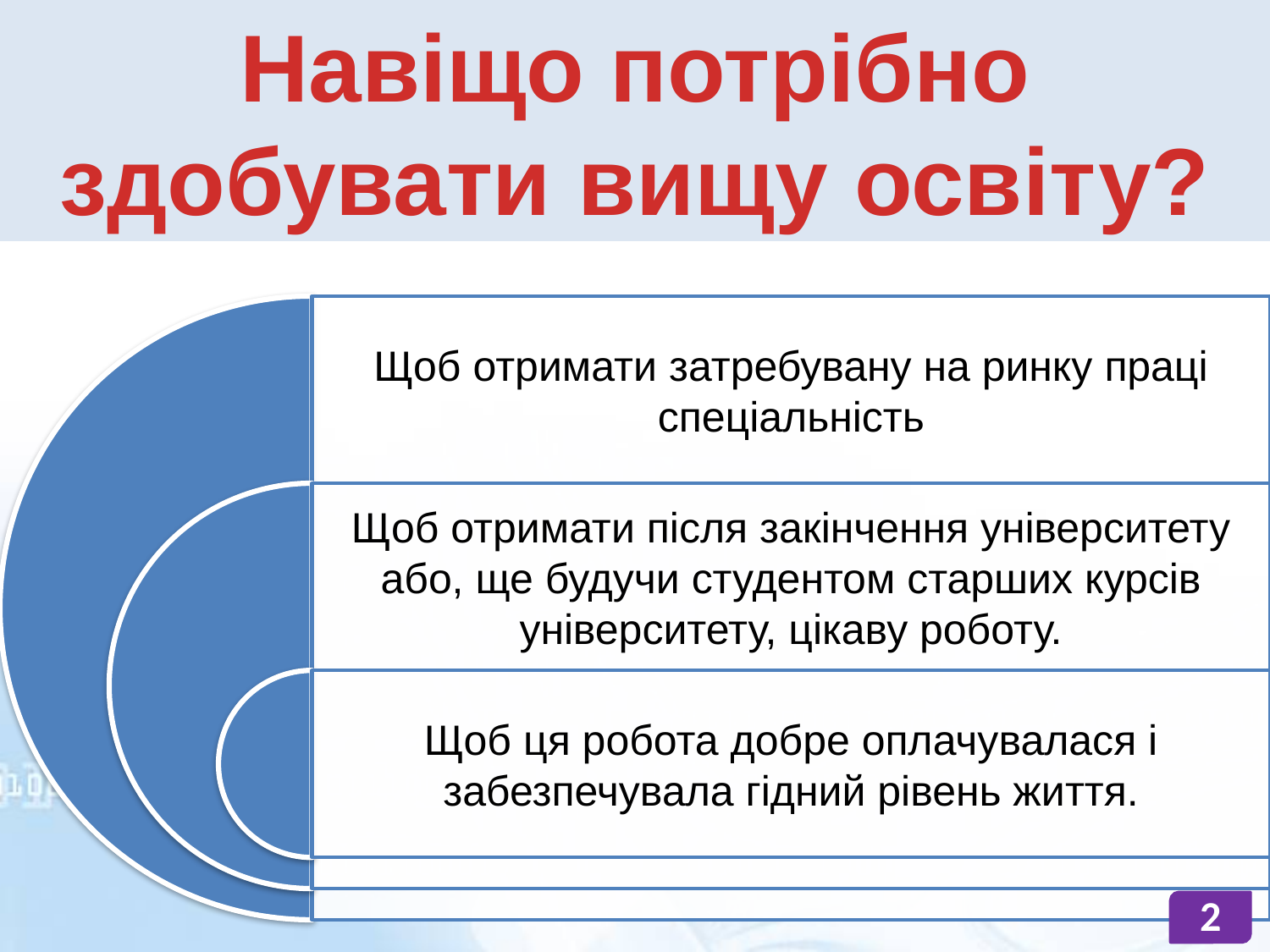

Навіщо потрібно здобувати вищу освіту?
Щоб отримати затребувану на ринку праці спеціальність
Щоб отримати після закінчення університету або, ще будучи студентом старших курсів університету, цікаву роботу.
Щоб ця робота добре оплачувалася і забезпечувала гідний рівень життя.
2